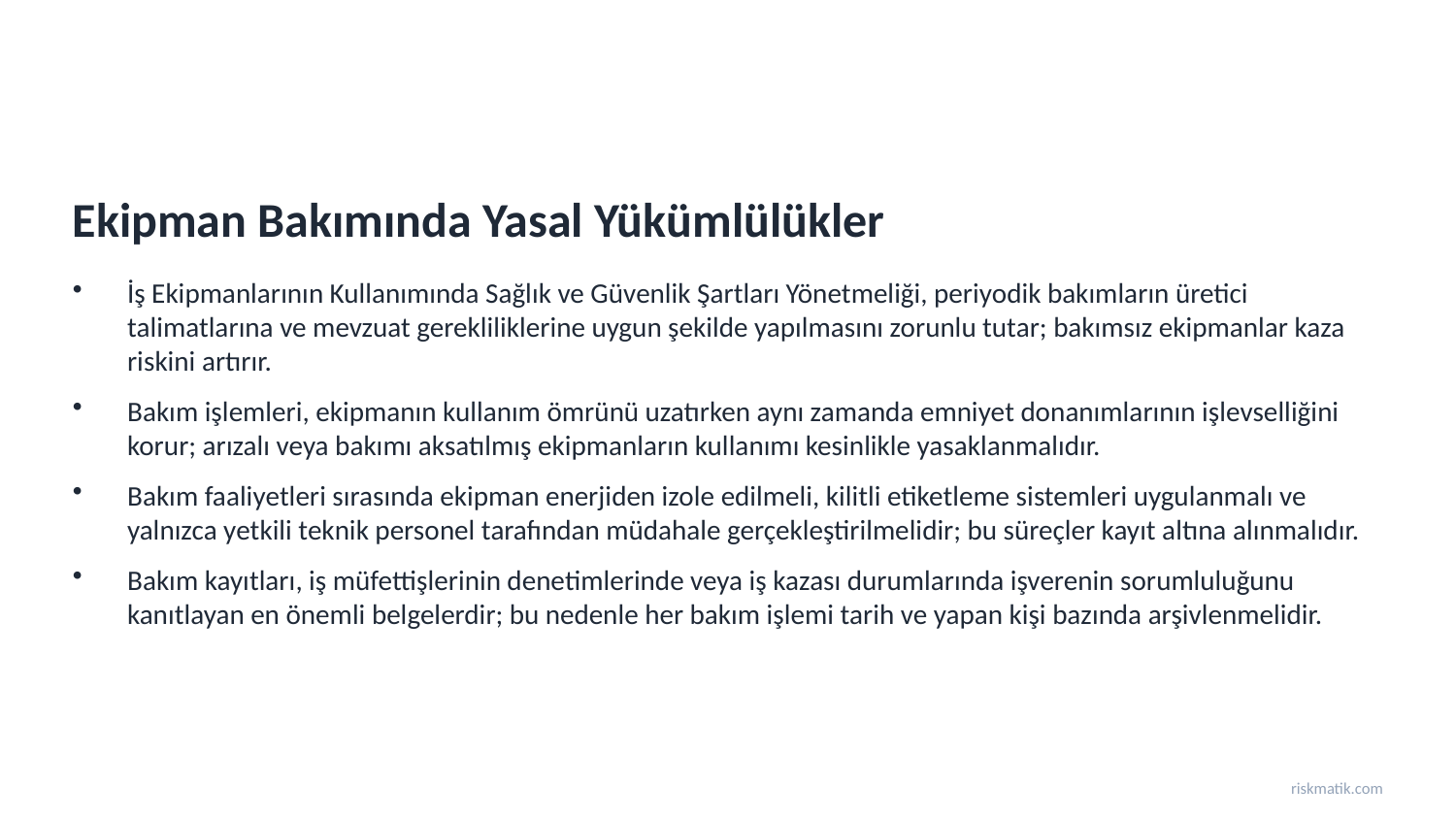

Ekipman Bakımında Yasal Yükümlülükler
İş Ekipmanlarının Kullanımında Sağlık ve Güvenlik Şartları Yönetmeliği, periyodik bakımların üretici talimatlarına ve mevzuat gerekliliklerine uygun şekilde yapılmasını zorunlu tutar; bakımsız ekipmanlar kaza riskini artırır.
Bakım işlemleri, ekipmanın kullanım ömrünü uzatırken aynı zamanda emniyet donanımlarının işlevselliğini korur; arızalı veya bakımı aksatılmış ekipmanların kullanımı kesinlikle yasaklanmalıdır.
Bakım faaliyetleri sırasında ekipman enerjiden izole edilmeli, kilitli etiketleme sistemleri uygulanmalı ve yalnızca yetkili teknik personel tarafından müdahale gerçekleştirilmelidir; bu süreçler kayıt altına alınmalıdır.
Bakım kayıtları, iş müfettişlerinin denetimlerinde veya iş kazası durumlarında işverenin sorumluluğunu kanıtlayan en önemli belgelerdir; bu nedenle her bakım işlemi tarih ve yapan kişi bazında arşivlenmelidir.
riskmatik.com